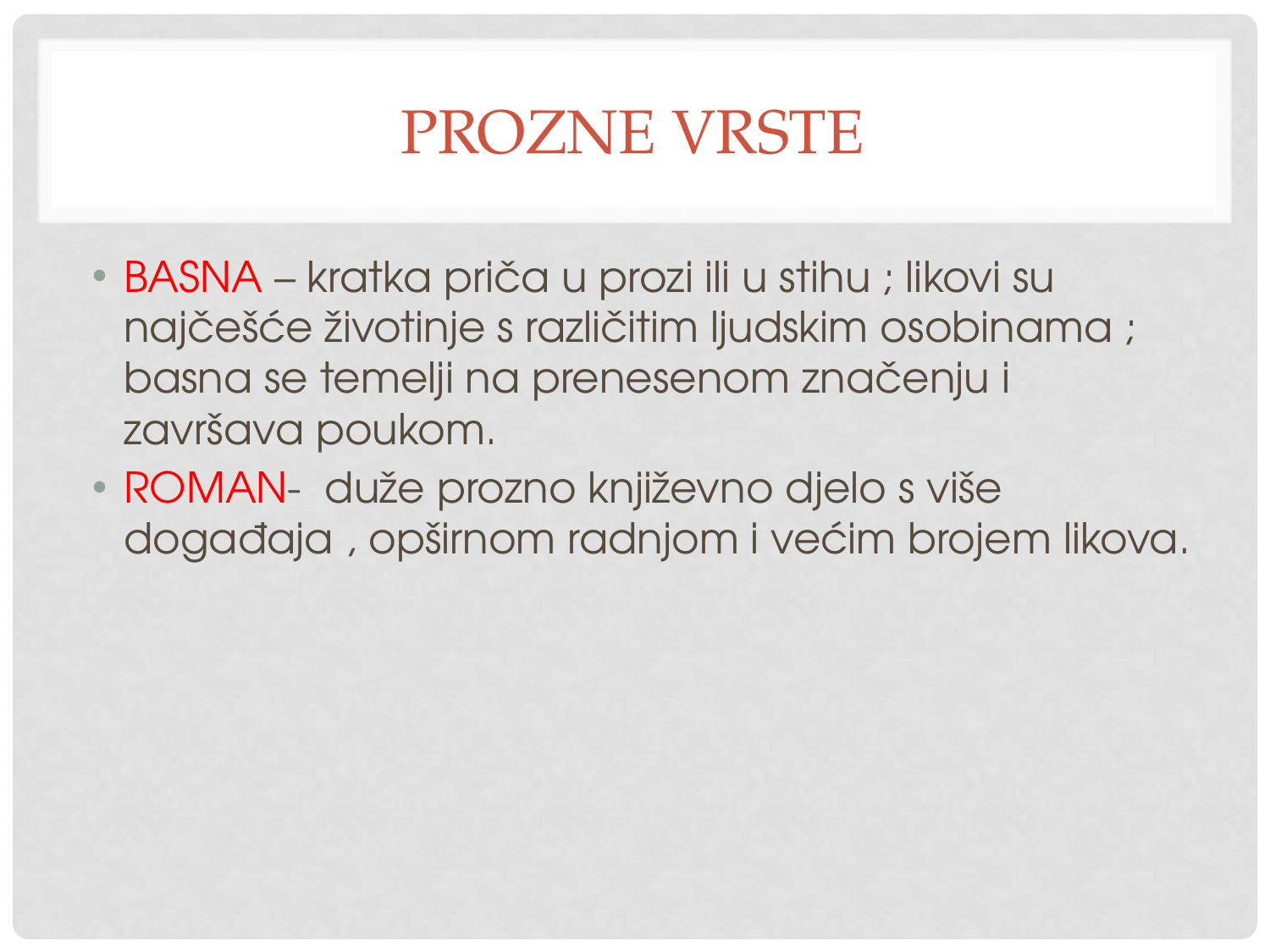

# PROZNE VRSTE
BASNA – kratka priča u prozi ili u stihu ; likovi su najčešće životinje s različitim ljudskim osobinama ; basna se temelji na prenesenom značenju i završava poukom.
ROMAN-  duže prozno književno djelo s više događaja , opširnom radnjom i većim brojem likova.